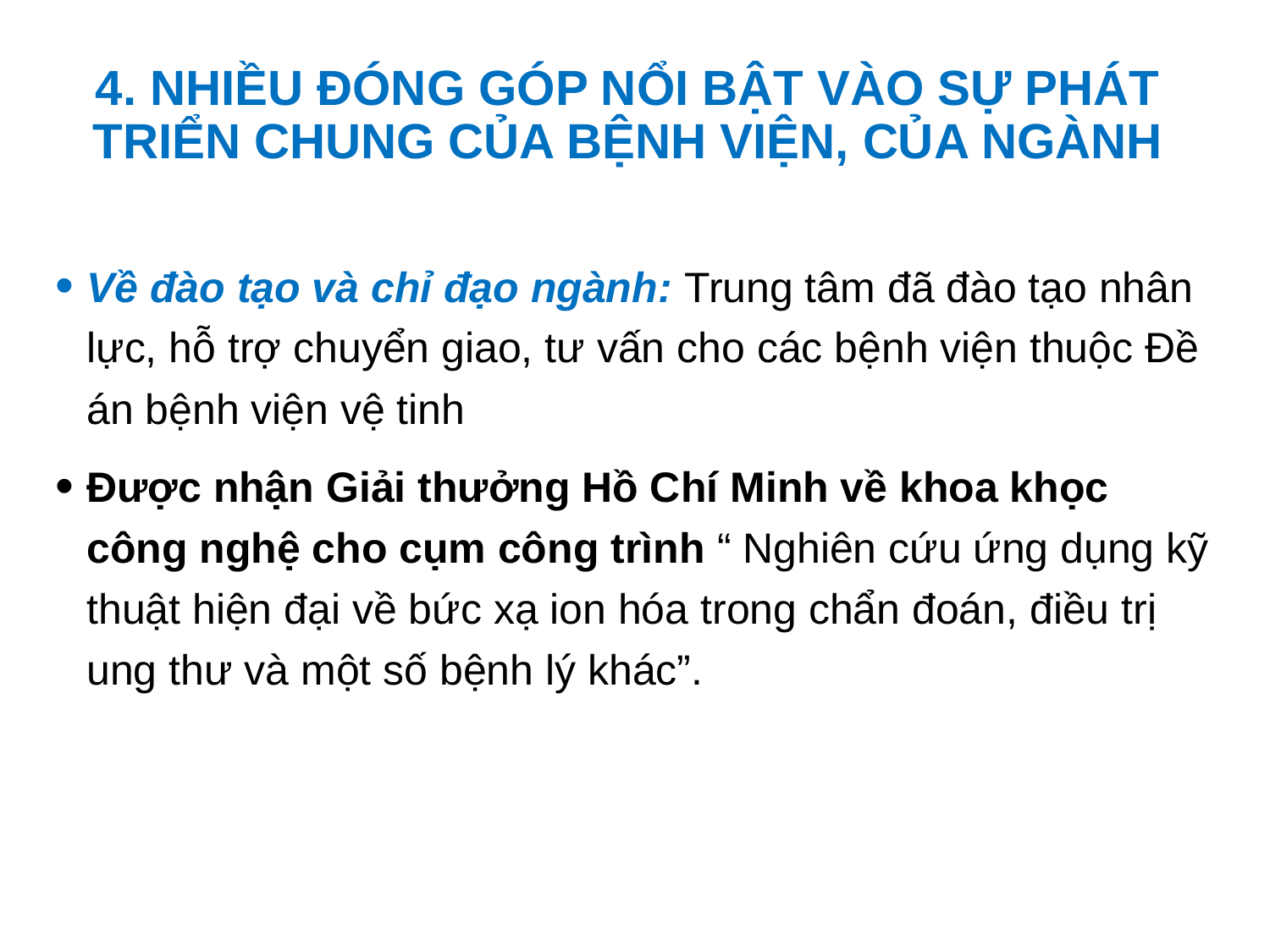

# 4. nhiều đóng góp nổi bật vào sự phát triển chung của bệnh viện, của ngành
Về đào tạo và chỉ đạo ngành: Trung tâm đã đào tạo nhân lực, hỗ trợ chuyển giao, tư vấn cho các bệnh viện thuộc Đề án bệnh viện vệ tinh
Được nhận Giải thưởng Hồ Chí Minh về khoa khọc công nghệ cho cụm công trình “ Nghiên cứu ứng dụng kỹ thuật hiện đại về bức xạ ion hóa trong chẩn đoán, điều trị ung thư và một số bệnh lý khác”.